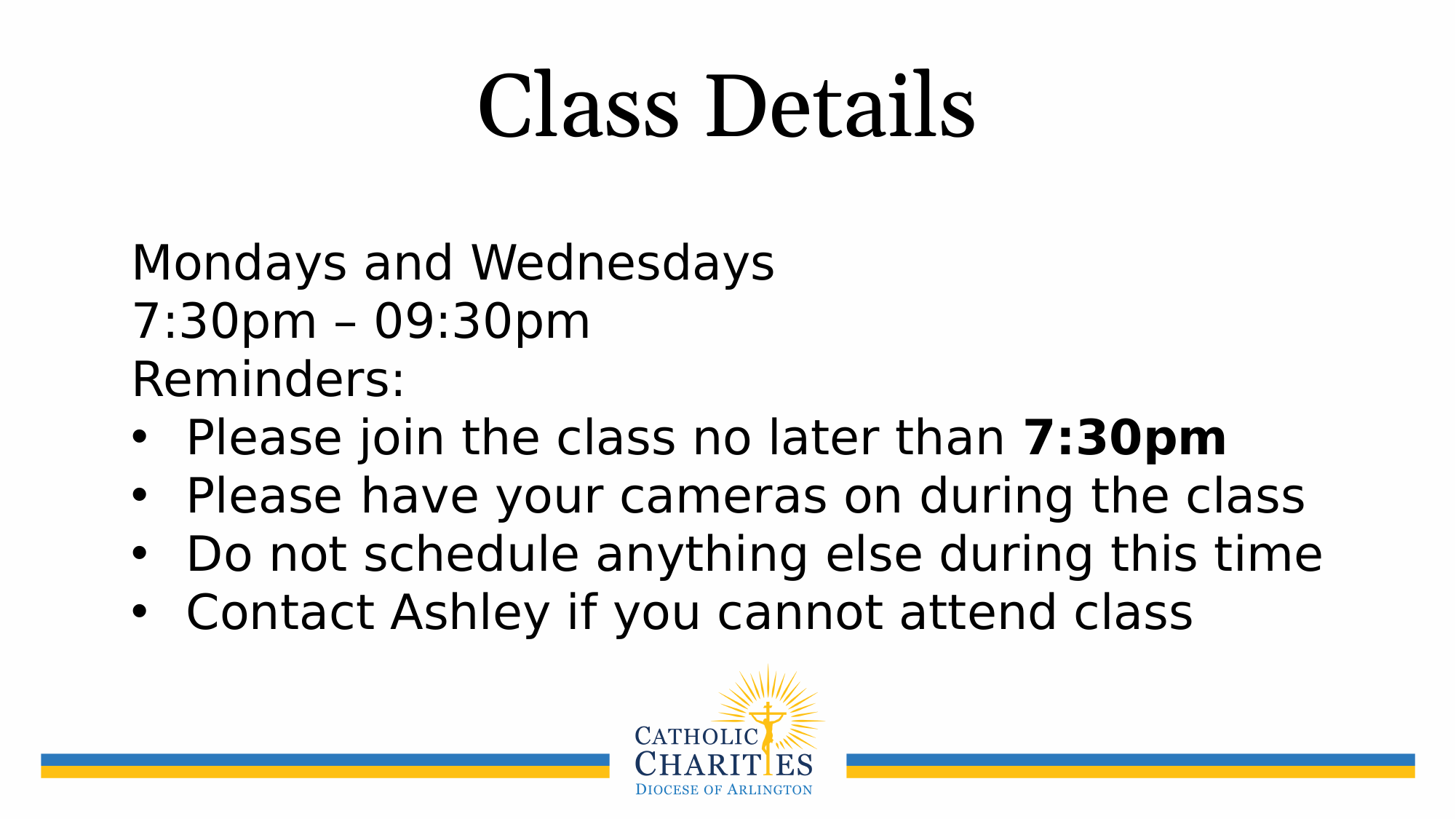

# Class Details
Mondays and Wednesdays
7:30pm – 09:30pm
Reminders:
Please join the class no later than 7:30pm
Please have your cameras on during the class
Do not schedule anything else during this time
Contact Ashley if you cannot attend class